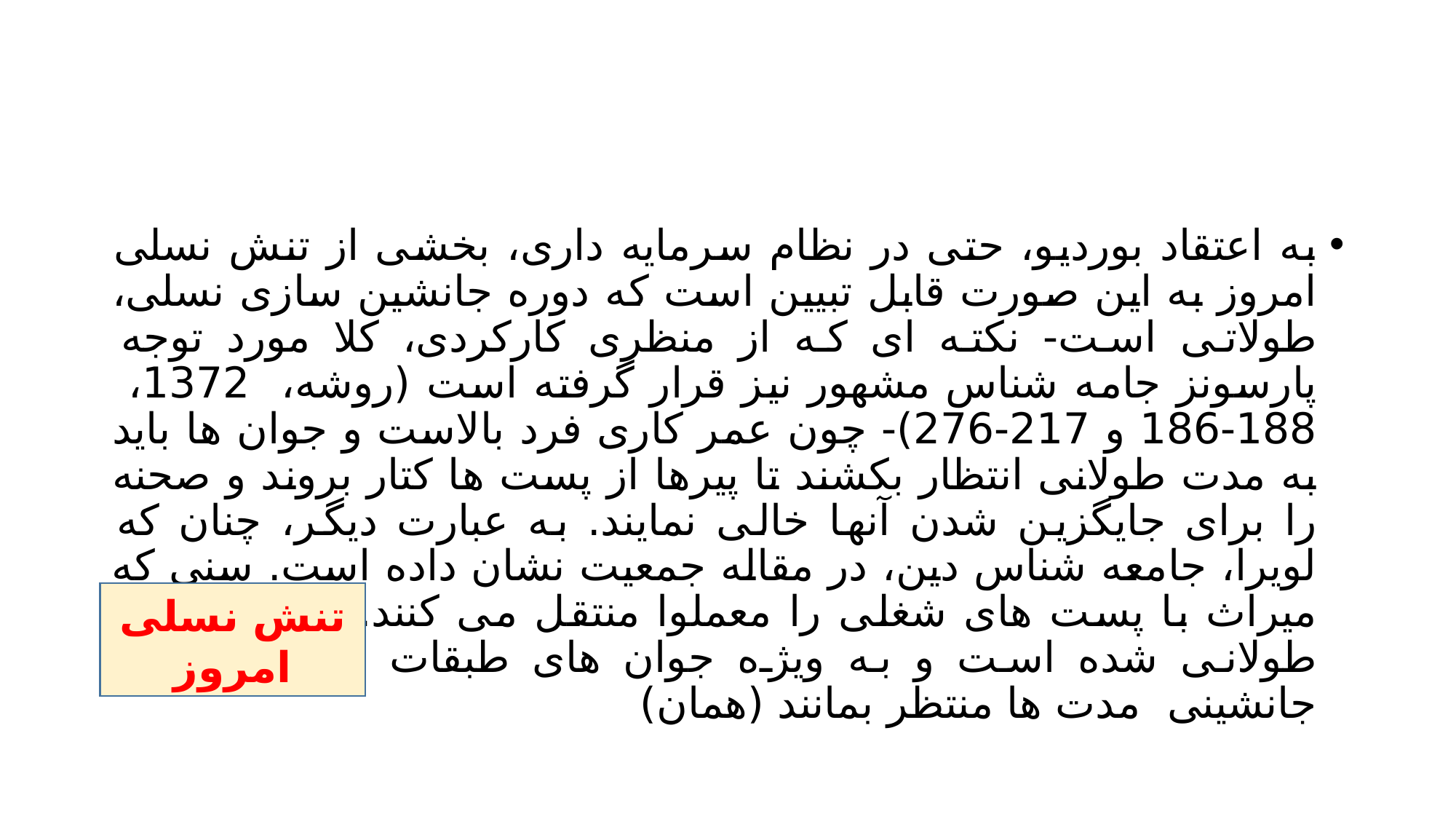

#
به اعتقاد بوردیو، حتی در نظام سرمایه داری، بخشی از تنش نسلی امروز به این صورت قابل تبیین است که دوره جانشین سازی نسلی، طولاتی است- نکته ای که از منظری کارکردی، کلا مورد توجه پارسونز جامه شناس مشهور نیز قرار گرفته است (روشه،  1372،  188-186 و 217-276)- چون عمر کاری فرد بالاست و جوان ها باید به مدت طولانی انتظار بکشند تا پیرها از پست ها کتار بروند و صحنه را برای جایگزین شدن آنها خالی نمایند. به عبارت دیگر، چنان که لویرا، جامعه شناس دین، در مقاله جمعیت نشان داده است. سنی که میراث با پست های شغلی را معملوا منتقل می کنند. بیش از پیش طولانی شده است و به ویژه جوان های طبقات بالا، باید برای جانشینی  مدت ها منتظر بمانند (همان)
تنش نسلی امروز